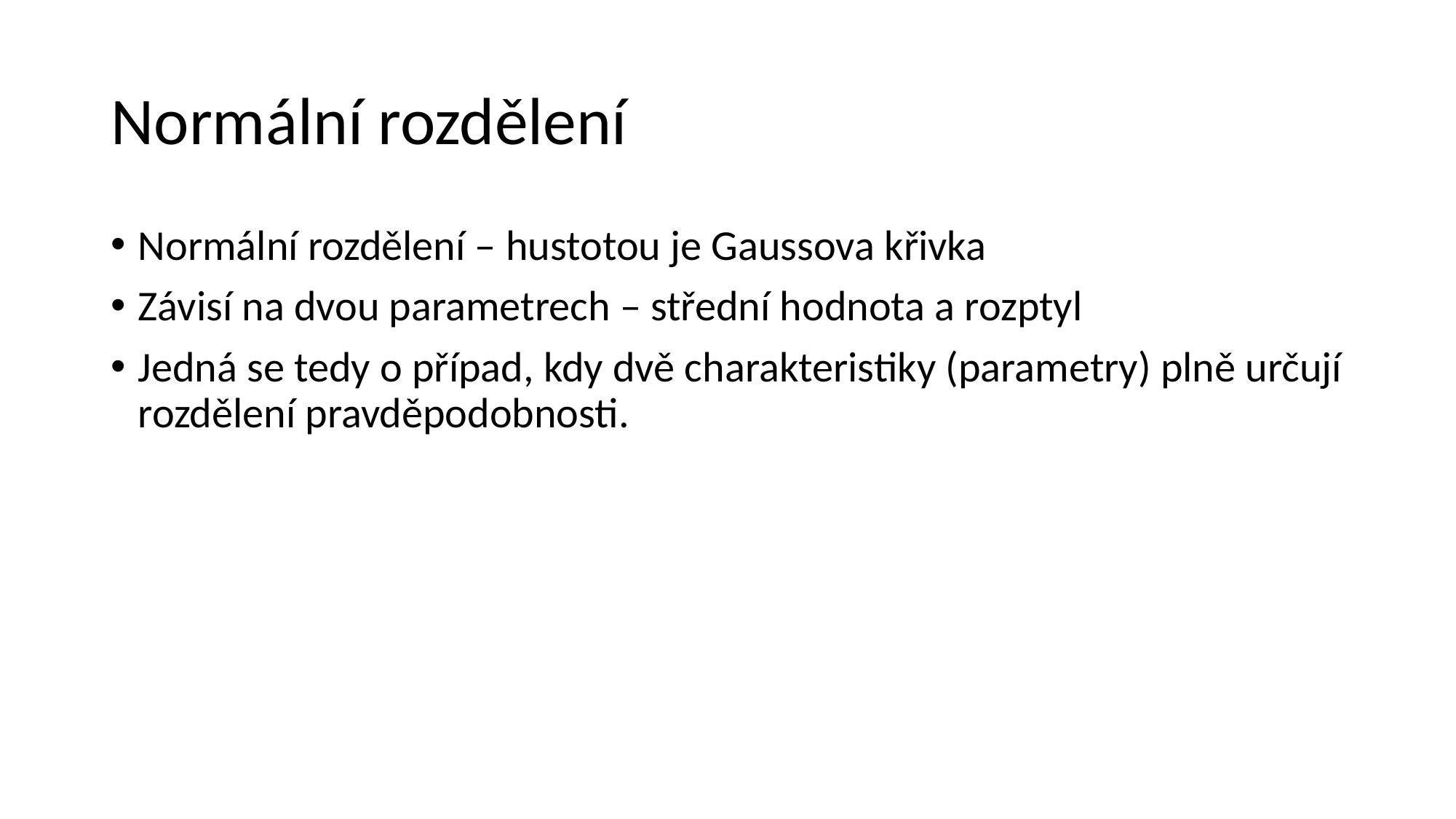

# Normální rozdělení
Normální rozdělení – hustotou je Gaussova křivka
Závisí na dvou parametrech – střední hodnota a rozptyl
Jedná se tedy o případ, kdy dvě charakteristiky (parametry) plně určují rozdělení pravděpodobnosti.